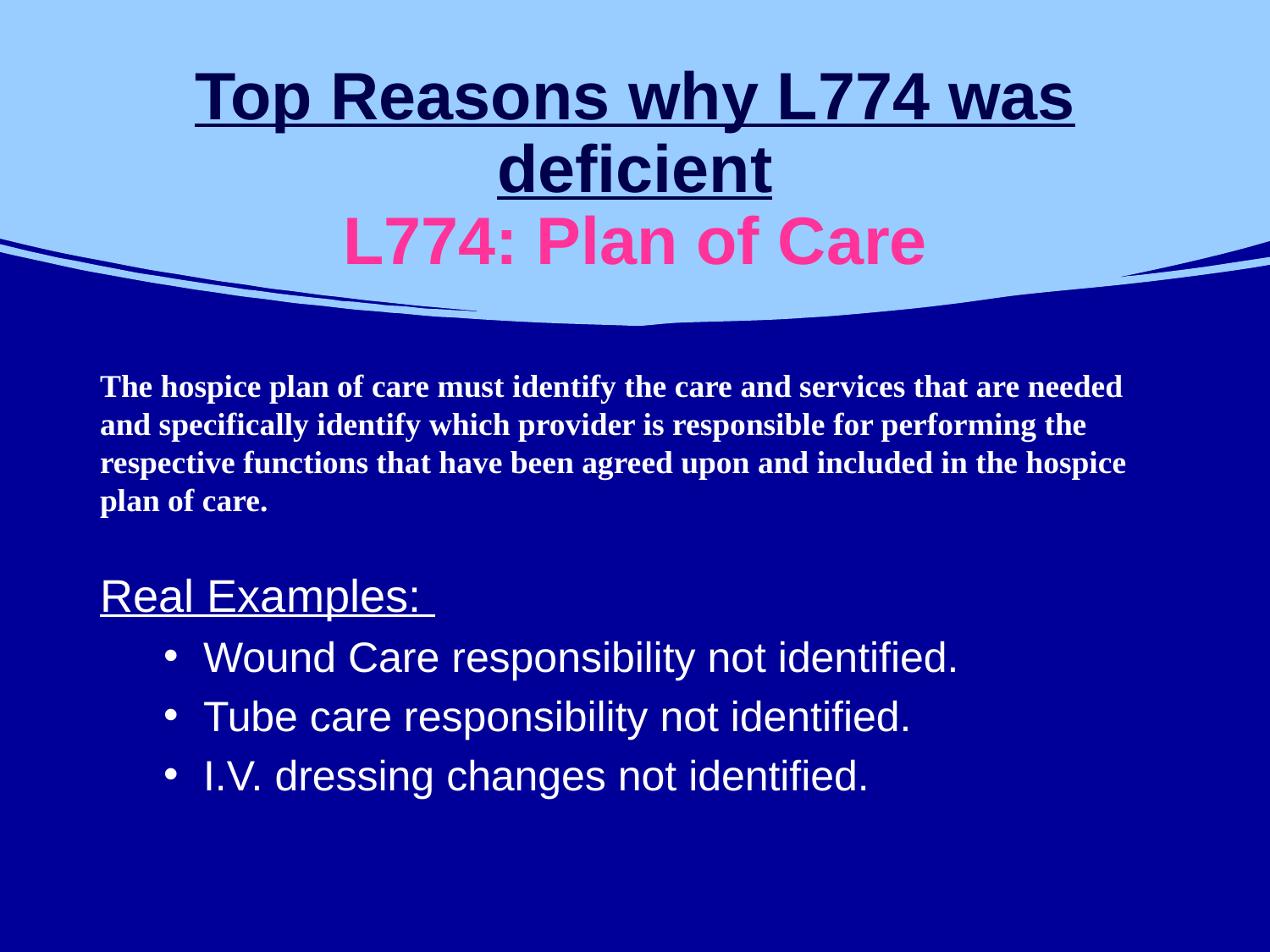

# Top Reasons why L774 was deficient L774: Plan of Care
The hospice plan of care must identify the care and services that are needed and specifically identify which provider is responsible for performing the respective functions that have been agreed upon and included in the hospice plan of care.

Real Examples:
Wound Care responsibility not identified.
Tube care responsibility not identified.
I.V. dressing changes not identified.